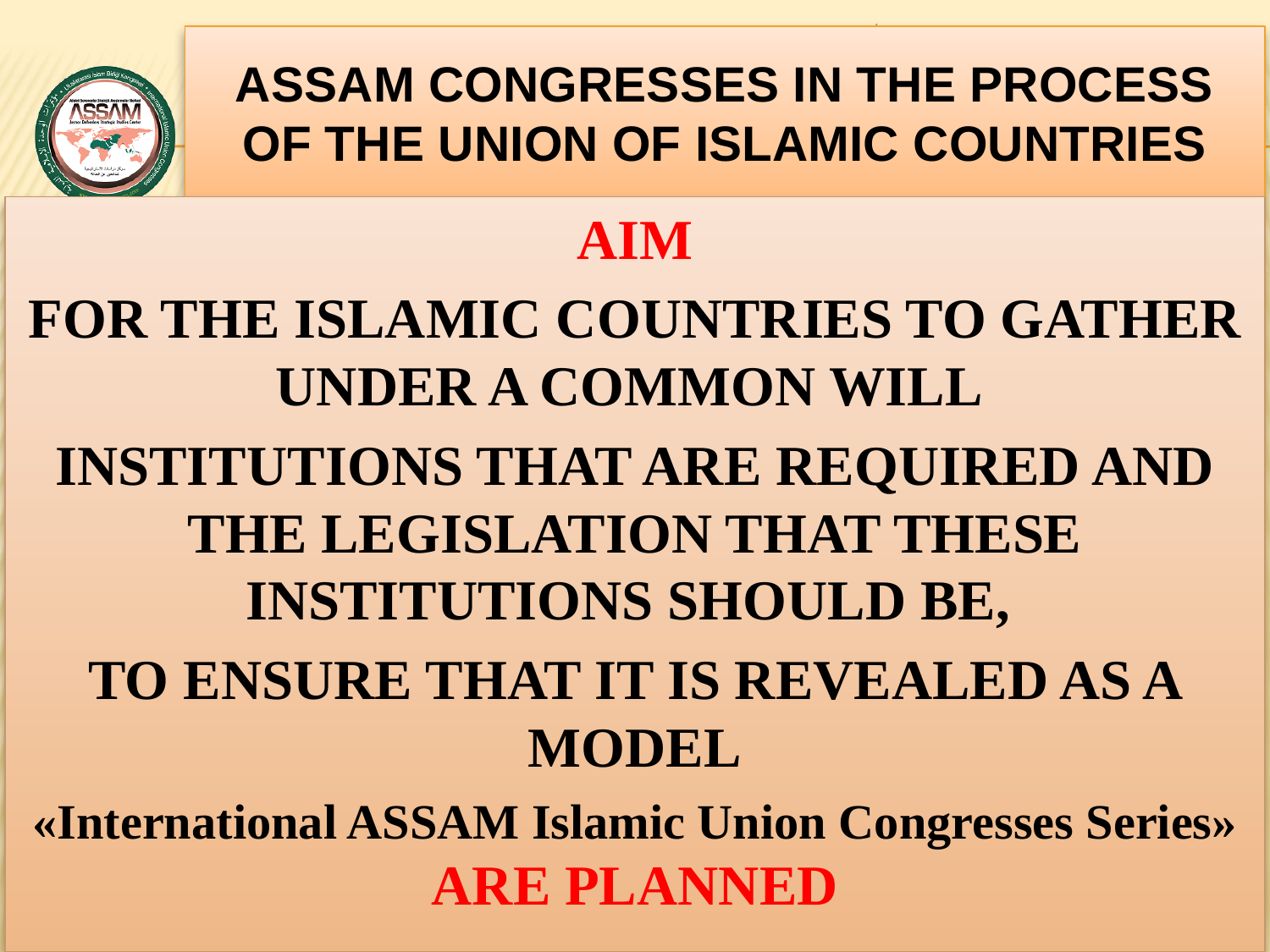

www.assam.org.tr
# ASSAM congresses IN THE PROCESS OF THE UNION OF ISLAMIC COUNTRIES
AIM
FOR THE ISLAMIC COUNTRIES TO GATHER UNDER A COMMON WILL
INSTITUTIONS THAT ARE REQUIRED AND THE LEGISLATION THAT THESE INSTITUTIONS SHOULD BE,
TO ENSURE THAT IT IS REVEALED AS A MODEL
«International ASSAM Islamic Union Congresses Series» ARE PLANNED
13